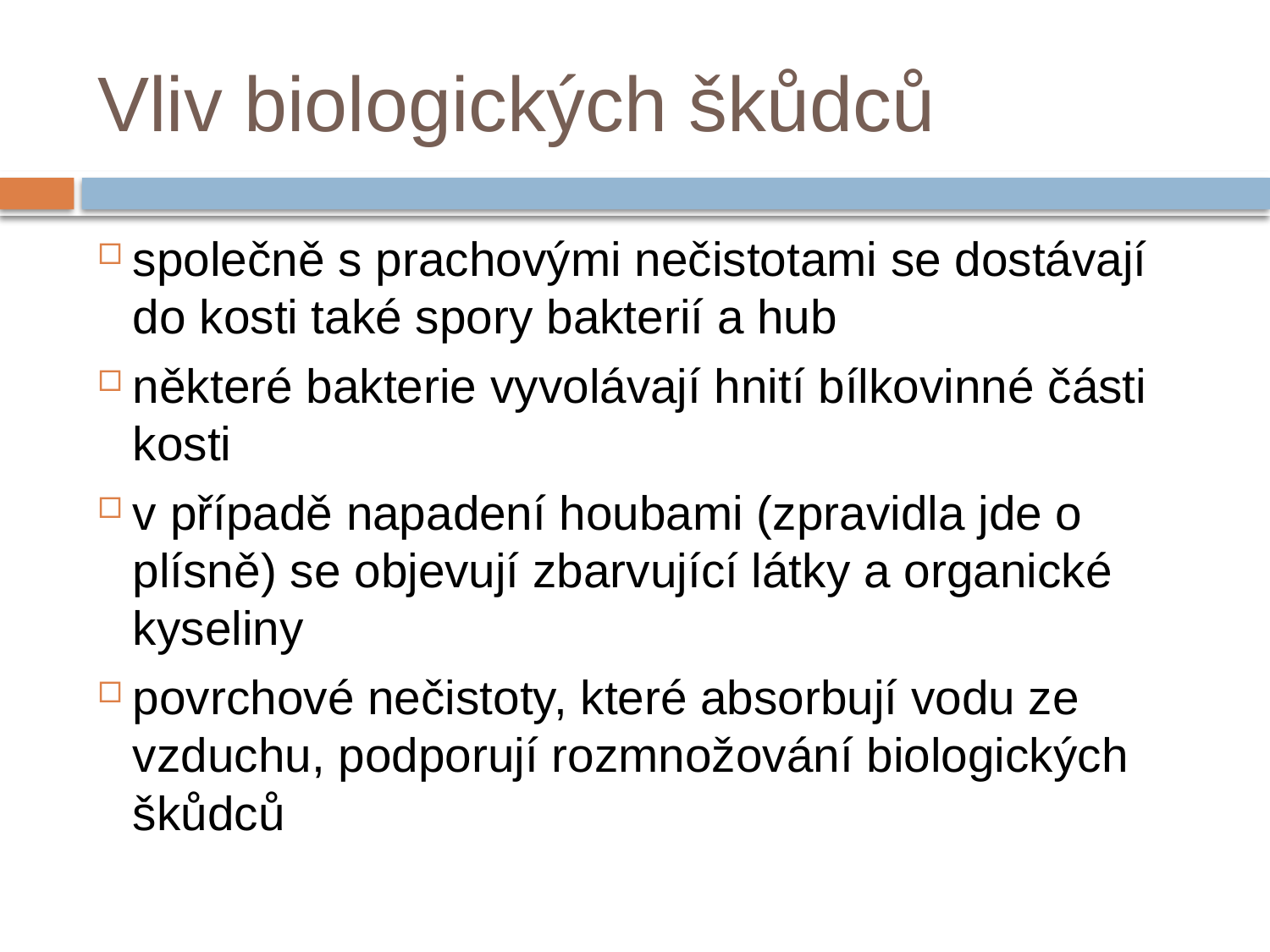

# Vliv biologických škůdců
společně s prachovými nečistotami se dostávají do kosti také spory bakterií a hub
některé bakterie vyvolávají hnití bílkovinné části kosti
v případě napadení houbami (zpravidla jde o plísně) se objevují zbarvující látky a organické kyseliny
povrchové nečistoty, které absorbují vodu ze vzduchu, podporují rozmnožování biologických škůdců